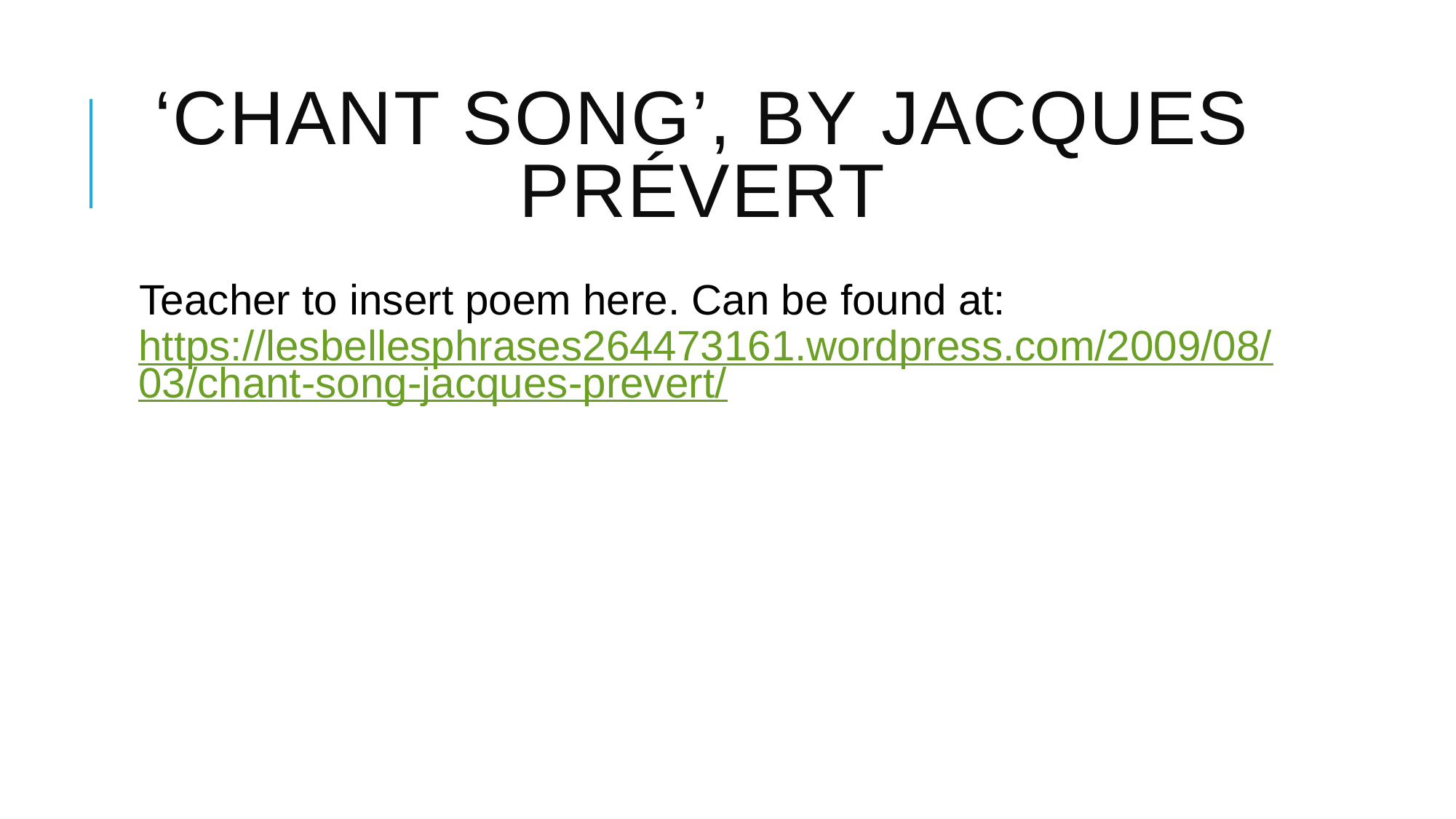

# ‘Chant song’, by Jacques Prévert
Teacher to insert poem here. Can be found at: https://lesbellesphrases264473161.wordpress.com/2009/08/03/chant-song-jacques-prevert/